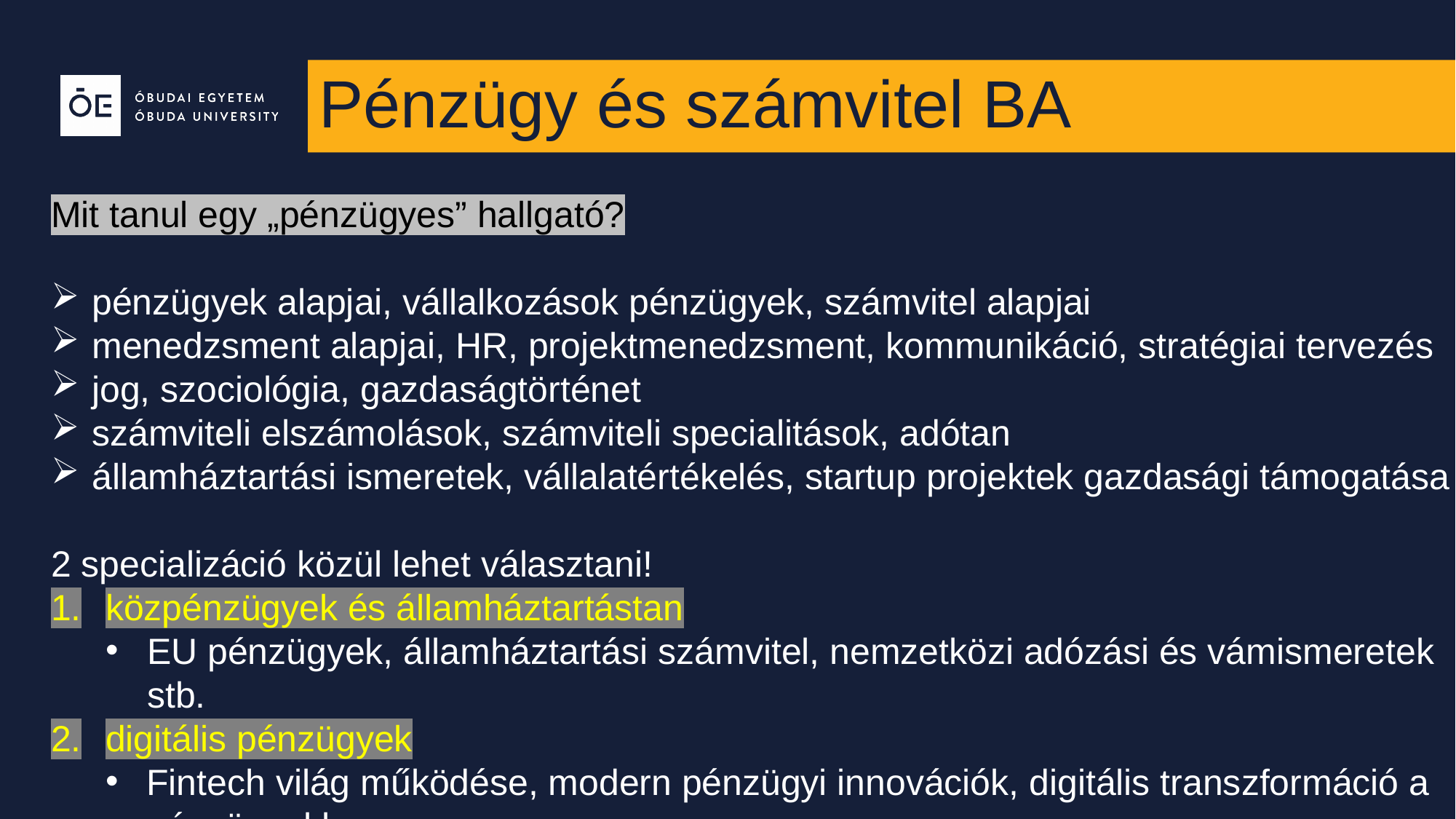

# Pénzügy és számvitel BA
Mit tanul egy „pénzügyes” hallgató?

pénzügyek alapjai, vállalkozások pénzügyek, számvitel alapjai
menedzsment alapjai, HR, projektmenedzsment, kommunikáció, stratégiai tervezés
jog, szociológia, gazdaságtörténet
számviteli elszámolások, számviteli specialitások, adótan
államháztartási ismeretek, vállalatértékelés, startup projektek gazdasági támogatása

2 specializáció közül lehet választani!
közpénzügyek és államháztartástan
EU pénzügyek, államháztartási számvitel, nemzetközi adózási és vámismeretek stb.
digitális pénzügyek
Fintech világ működése, modern pénzügyi innovációk, digitális transzformáció a pénzügyekben